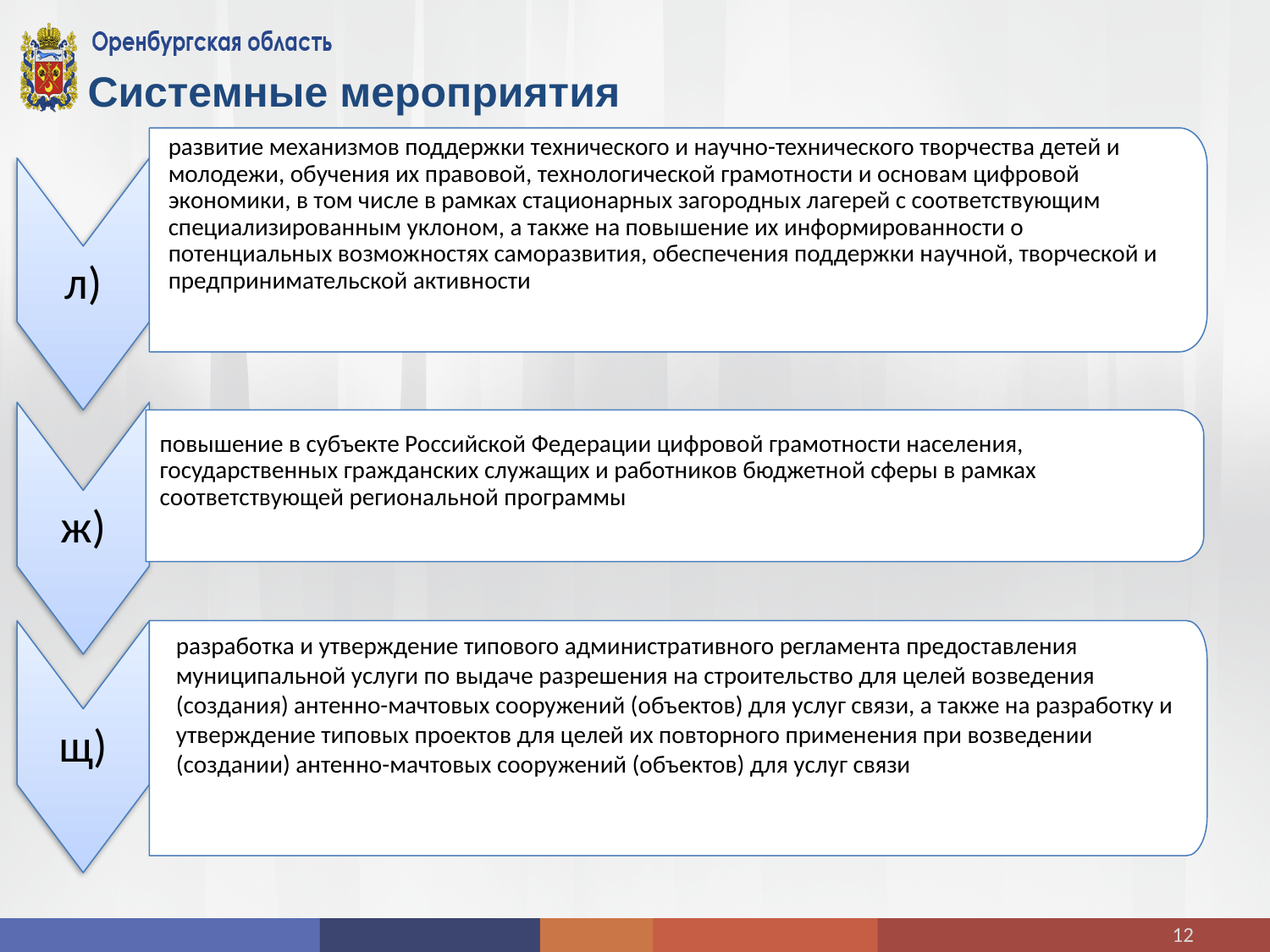

# Системные мероприятия

л)
ж)
повышение в субъекте Российской Федерации цифровой грамотности населения, государственных гражданских служащих и работников бюджетной сферы в рамках соответствующей региональной программы

щ)
развитие механизмов поддержки технического и научно-технического творчества детей и молодежи, обучения их правовой, технологической грамотности и основам цифровой экономики, в том числе в рамках стационарных загородных лагерей с соответствующим специализированным уклоном, а также на повышение их информированности о потенциальных возможностях саморазвития, обеспечения поддержки научной, творческой и предпринимательской активности
разработка и утверждение типового административного регламента предоставления муниципальной услуги по выдаче разрешения на строительство для целей возведения (создания) антенно-мачтовых сооружений (объектов) для услуг связи, а также на разработку и утверждение типовых проектов для целей их повторного применения при возведении (создании) антенно-мачтовых сооружений (объектов) для услуг связи

12